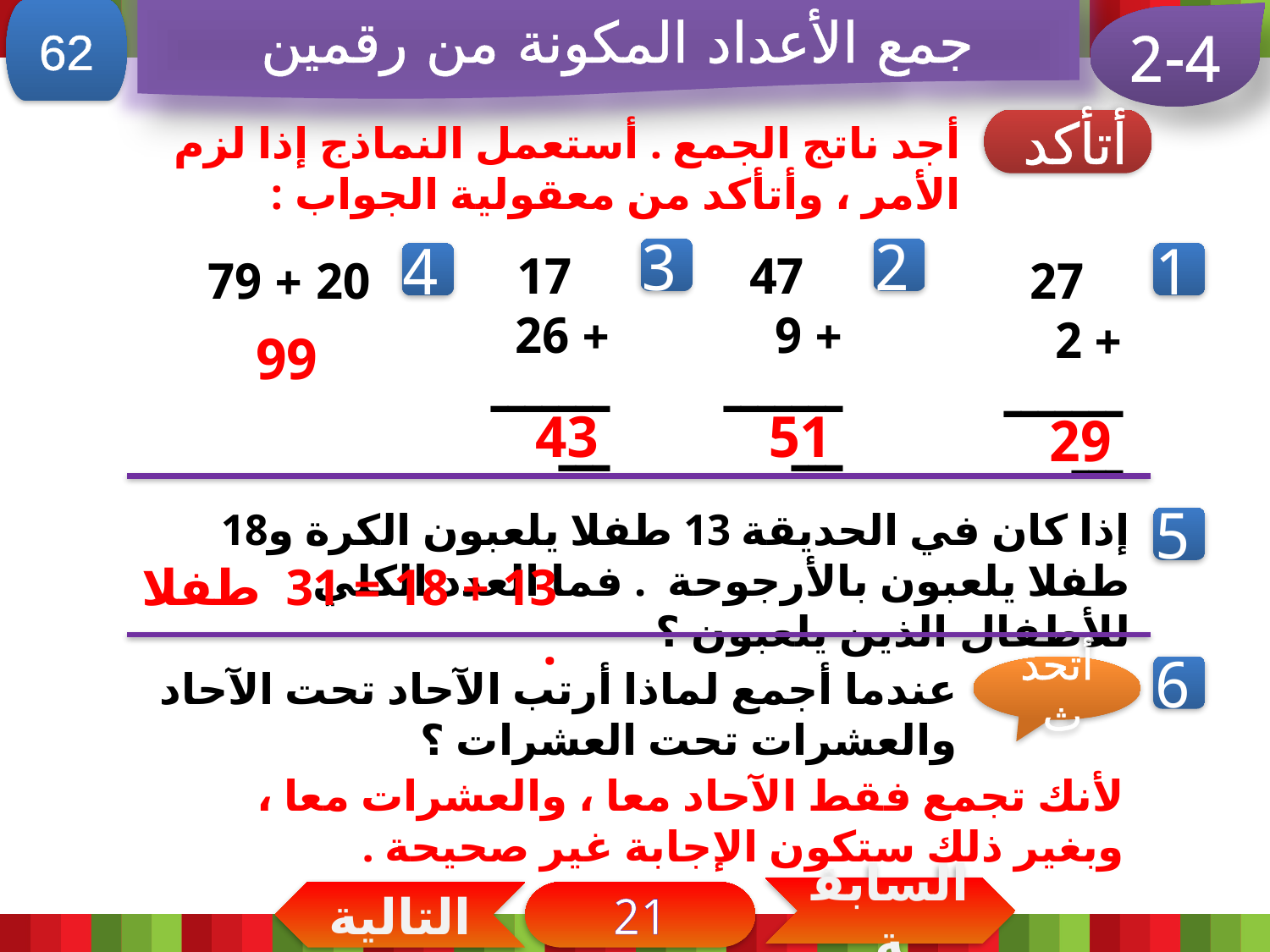

62
جمع الأعداد المكونة من رقمين
2-4
أجد ناتج الجمع . أستعمل النماذج إذا لزم الأمر ، وأتأكد من معقولية الجواب :
أتأكد
   17
+ 26
ــــــــــ
3
   47
+ 9
ــــــــــ
2
   20 + 79
4
   27
+ 2
ــــــــــ
1
99
43
51
29
إذا كان في الحديقة 13 طفلا يلعبون الكرة و18 طفلا يلعبون بالأرجوحة  . فما العدد الكلي للأطفال الذين يلعبون ؟
5
13 + 18 = 31  طفلا .
عندما أجمع لماذا أرتب الآحاد تحت الآحاد والعشرات تحت العشرات ؟
أتحدث
6
لأنك تجمع فقط الآحاد معا ، والعشرات معا ، وبغير ذلك ستكون الإجابة غير صحيحة .

السابقة

التالية

21